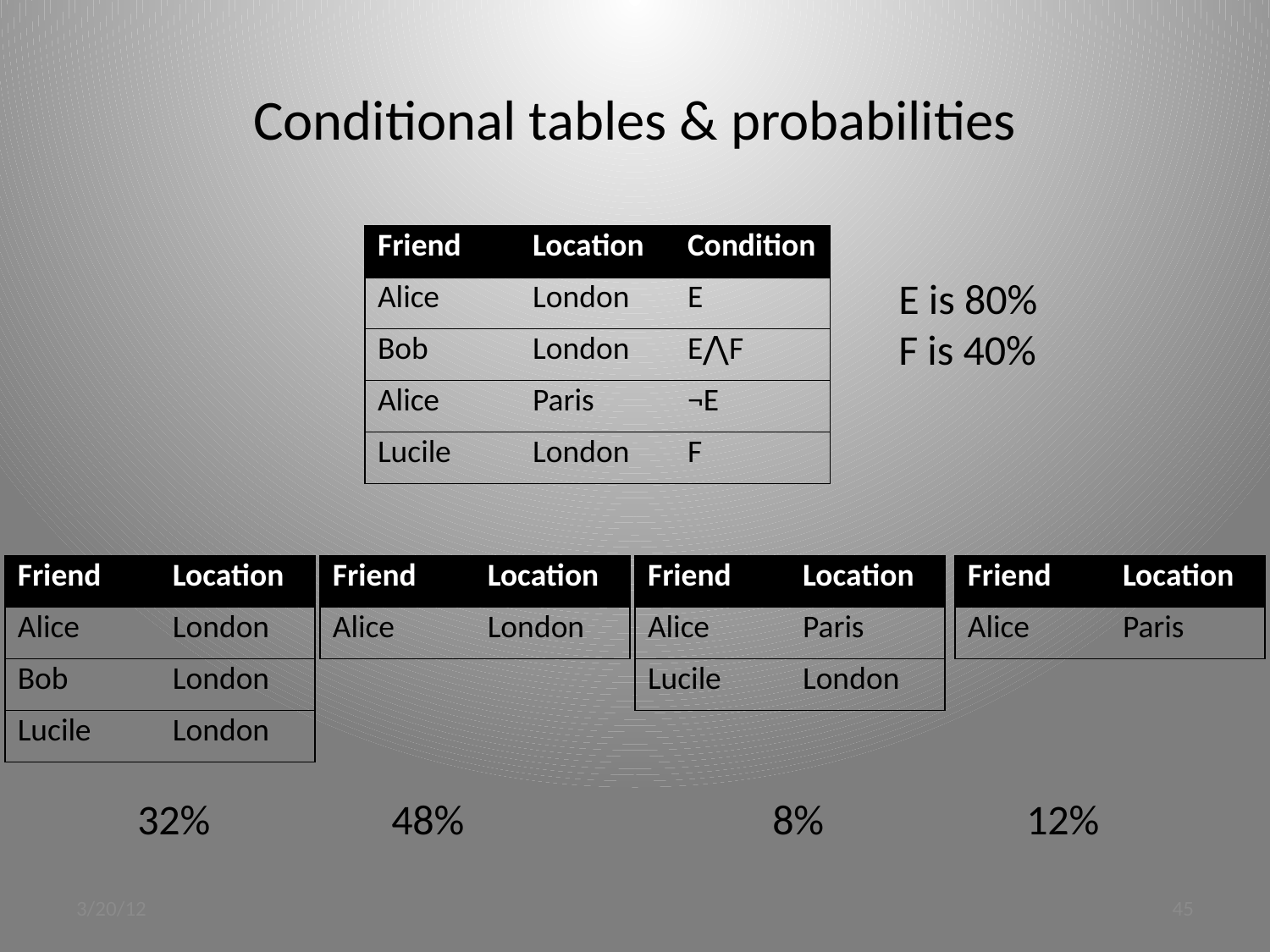

# Conditional tables & probabilities
| Friend | Location | Condition |
| --- | --- | --- |
| Alice | London | E |
| Bob | London | E⋀F |
| Alice | Paris | ¬E |
| Lucile | London | F |
E is 80%
F is 40%
| Friend | Location |
| --- | --- |
| Alice | London |
| Bob | London |
| Lucile | London |
| Friend | Location |
| --- | --- |
| Alice | London |
| Friend | Location |
| --- | --- |
| Alice | Paris |
| Lucile | London |
| Friend | Location |
| --- | --- |
| Alice | Paris |
32%		48%			8%		12%
3/20/12
45